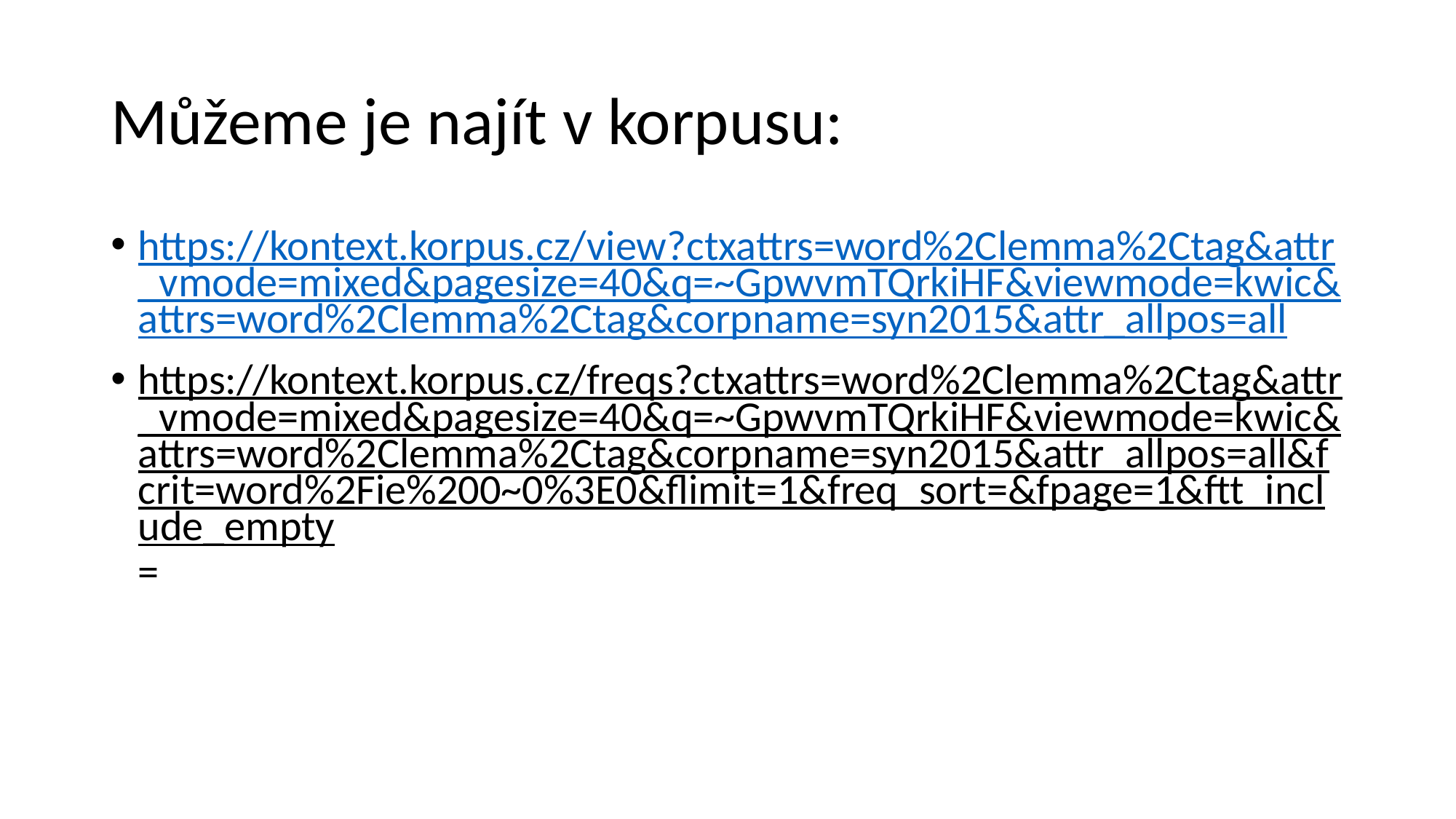

# Můžeme je najít v korpusu:
https://kontext.korpus.cz/view?ctxattrs=word%2Clemma%2Ctag&attr_vmode=mixed&pagesize=40&q=~GpwvmTQrkiHF&viewmode=kwic&attrs=word%2Clemma%2Ctag&corpname=syn2015&attr_allpos=all
https://kontext.korpus.cz/freqs?ctxattrs=word%2Clemma%2Ctag&attr_vmode=mixed&pagesize=40&q=~GpwvmTQrkiHF&viewmode=kwic&attrs=word%2Clemma%2Ctag&corpname=syn2015&attr_allpos=all&fcrit=word%2Fie%200~0%3E0&flimit=1&freq_sort=&fpage=1&ftt_include_empty=